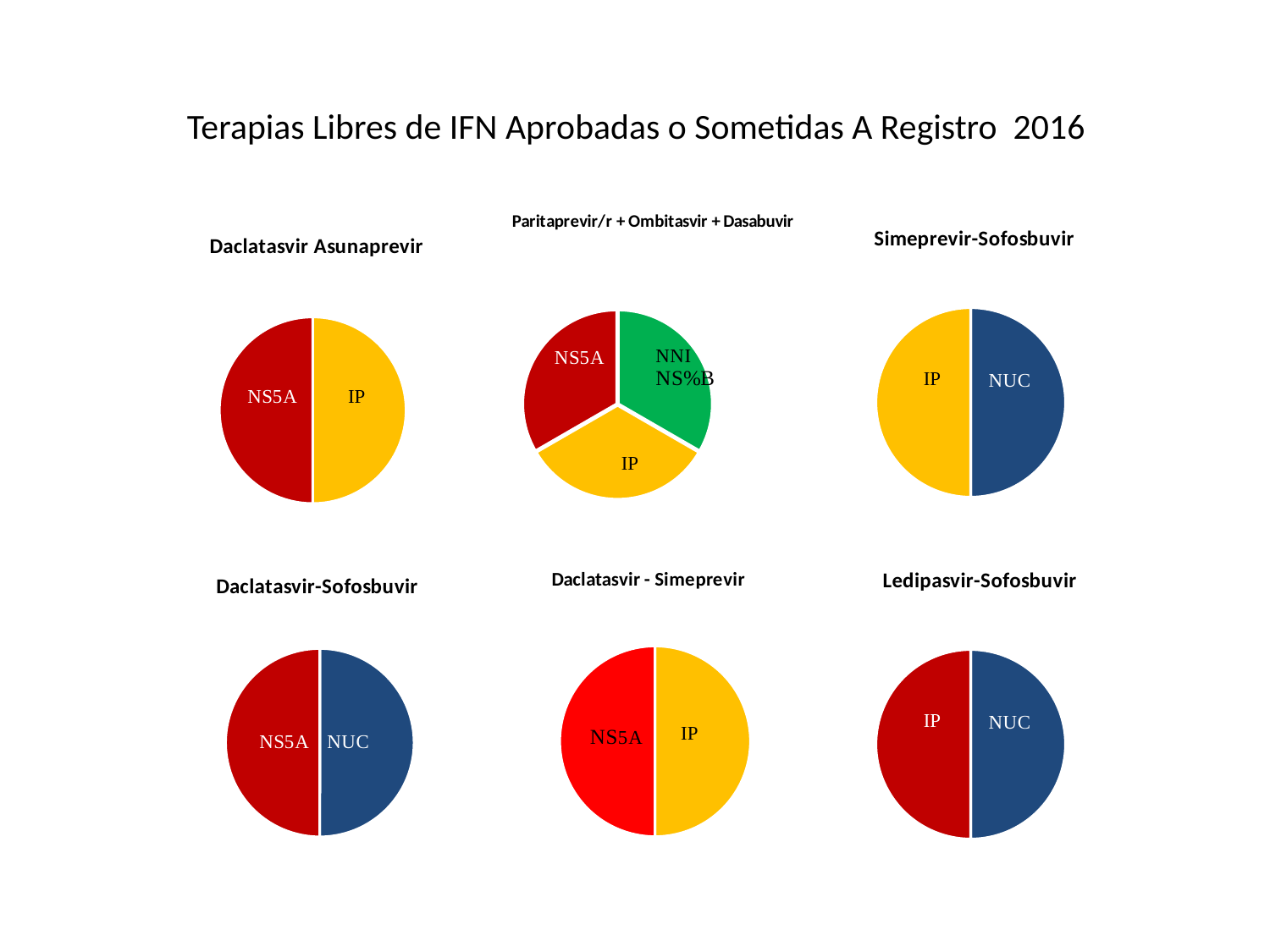

# Terapias Libres de IFN Aprobadas o Sometidas A Registro  2016

### Chart: Paritaprevir/r + Ombitasvir + Dasabuvir

| Category |  |
|---|---|

### Chart: Simeprevir-Sofosbuvir

| Category |  |
|---|---|

### Chart: Daclatasvir Asunaprevir

| Category |  |
|---|---|
|  |  |  |  |  |  |  |  |  |  |  |  |  |  |
| --- | --- | --- | --- | --- | --- | --- | --- | --- | --- | --- | --- | --- | --- |
|  |  |  |  |  |  |  |  |  |  |  |  |  |  |
|  |  |  |  |  |  |  |  |  |  |  |  |  |  |
|  |  |  |  |  |  |  |  |  |  |  |  |  |  |
|  |  |  |  |  |  |  |  |  |  |  |  |  |  |
|  |  |  |  |  |  |  |  |  |  |  |  |  |  |
|  |  |  |  |  |  |  |  |  |  |  |  |  |  |
|  |  |  |  |  |  |  |  |  |  |  |  |  |  |
|  |  |  |  |  | 50 |  |  |  |  |  |  |  |  |
|  |  |  |  |  | 50 |  |  |  |  |  |  |  |  |
|  |  |  |  |  |  |  |  |  |  |  |  |  |  |
|  |  |  |  |  |  |  |  |  |  |  |  |  |  |
|  |  |  |  |  |  |  |  |  |  |  |  |  |  |
|  |  |  |  |  |  |  |  |  |  |  |  |  |  |
|  |  |  |  |  |  |  |  |  |  |  |  |  |  |
|  |  |  |  |  |  |  |  |  |  |  |  |  |  |
|  |  |  |  |  |  |  |  |  |  |  |  |  |  |
|  |  |  |  |  |  |  |  |  |  |  |  |  |  |
|  |  |  |  |  |  |  |  |  |  |  |  |  |  |
|  |  |  |  |  |  |  |  |  |  |  |  |  |  |
|  |  |  |  |  |  |  |  |  |  |  |  |  |  |
|  |  |  |  |  |  |  |  |  |  |  |  |  |  |
|  |  |  |  |  |  |  |  |  |  |  |  |  |  |
|  |  |  |  |  |  |  |  |  |  |  |  |  |  |
|  |  |  |  |  |  |  |  |  |  |  |  |  |  |
|  |  |  |  |  |  |  |  |  |  |  |  |  |  |
|  |  |  |  |  |  |  |  |  |  |  |  |  |  |

### Chart: Daclatasvir - Simeprevir

| Category |  |
|---|---|

### Chart: Daclatasvir-Sofosbuvir

| Category |  |
|---|---|

### Chart: Ledipasvir-Sofosbuvir

| Category |  |
|---|---|